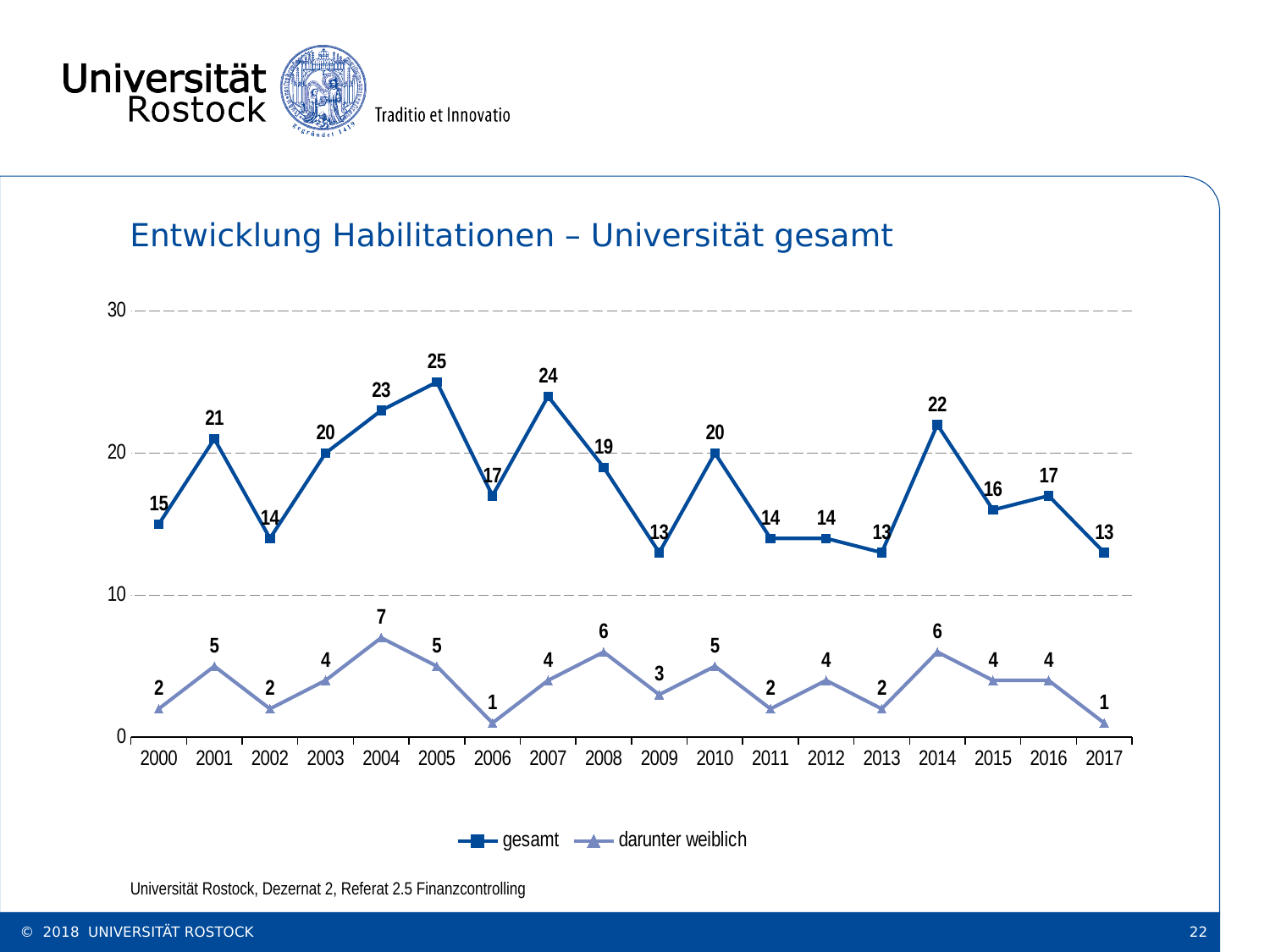

Entwicklung Habilitationen – Universität gesamt

### Chart

| Category | gesamt | darunter weiblich |
|---|---|---|
| 2000 | 15.0 | 2.0 |
| 2001 | 21.0 | 5.0 |
| 2002 | 14.0 | 2.0 |
| 2003 | 20.0 | 4.0 |
| 2004 | 23.0 | 7.0 |
| 2005 | 25.0 | 5.0 |
| 2006 | 17.0 | 1.0 |
| 2007 | 24.0 | 4.0 |
| 2008 | 19.0 | 6.0 |
| 2009 | 13.0 | 3.0 |
| 2010 | 20.0 | 5.0 |
| 2011 | 14.0 | 2.0 |
| 2012 | 14.0 | 4.0 |
| 2013 | 13.0 | 2.0 |
| 2014 | 22.0 | 6.0 |
| 2015 | 16.0 | 4.0 |
| 2016 | 17.0 | 4.0 |
| 2017 | 13.0 | 1.0 |
Universität Rostock, Dezernat 2, Referat 2.5 Finanzcontrolling
©  2018  UNIVERSITÄT ROSTOCK
22